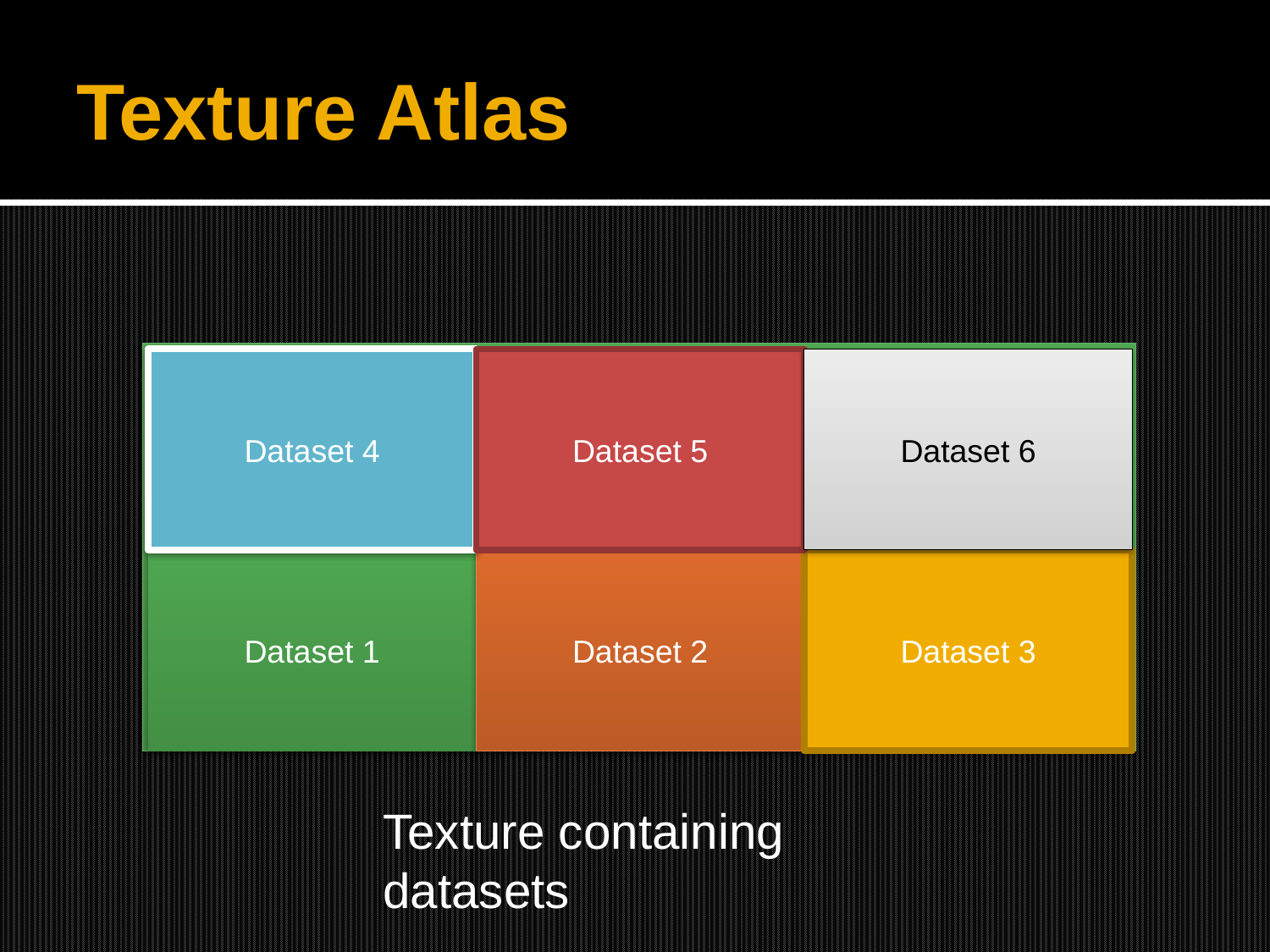

# Texture Atlas

Dataset 4
Dataset 5
Dataset 6
Dataset 1
Dataset 2
Dataset 3
Texture containing datasets